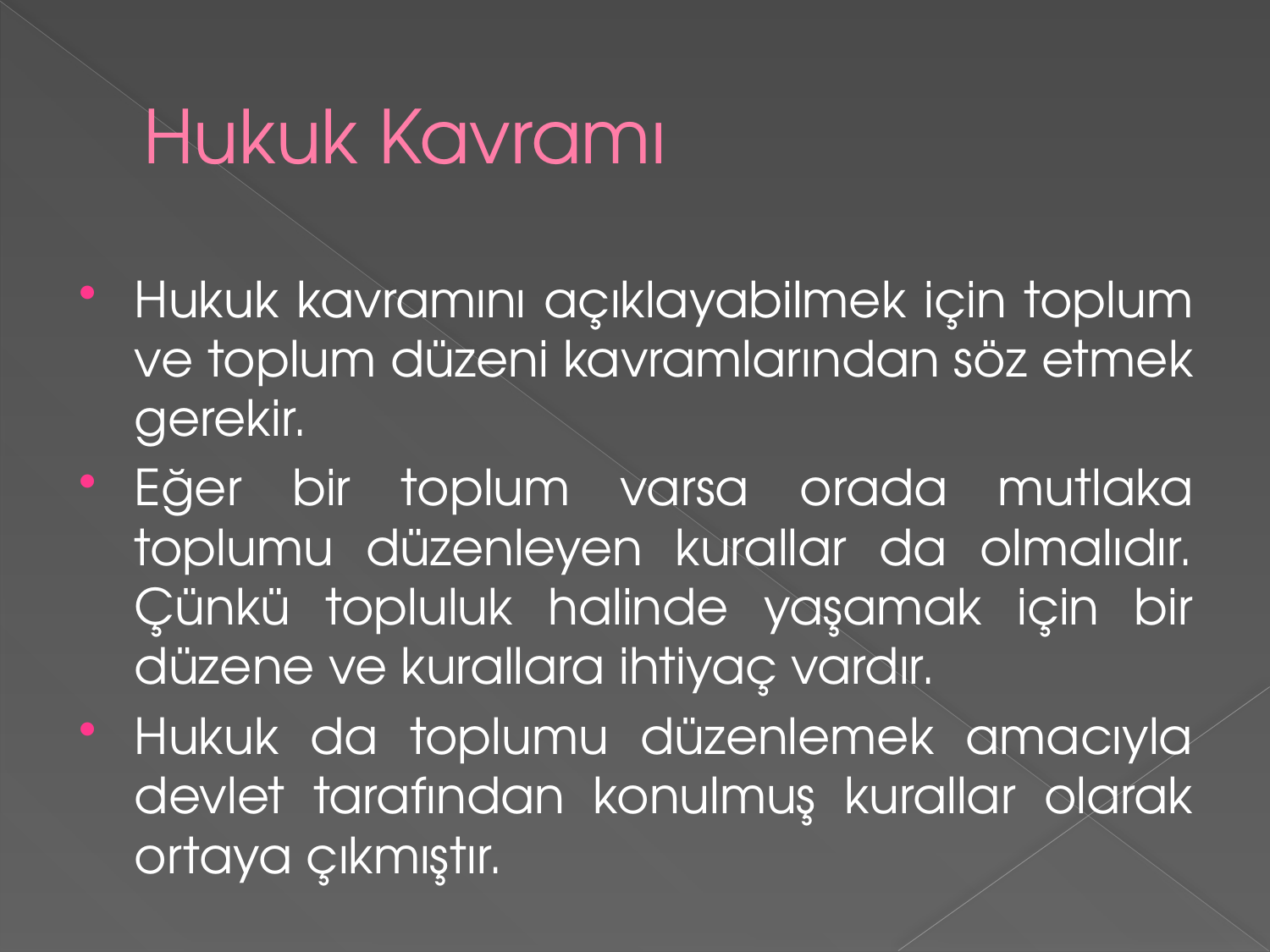

# Hukuk Kavramı
Hukuk kavramını açıklayabilmek için toplum ve toplum düzeni kavramlarından söz etmek gerekir.
Eğer bir toplum varsa orada mutlaka toplumu düzenleyen kurallar da olmalıdır. Çünkü topluluk halinde yaşamak için bir düzene ve kurallara ihtiyaç vardır.
Hukuk da toplumu düzenlemek amacıyla devlet tarafından konulmuş kurallar olarak ortaya çıkmıştır.